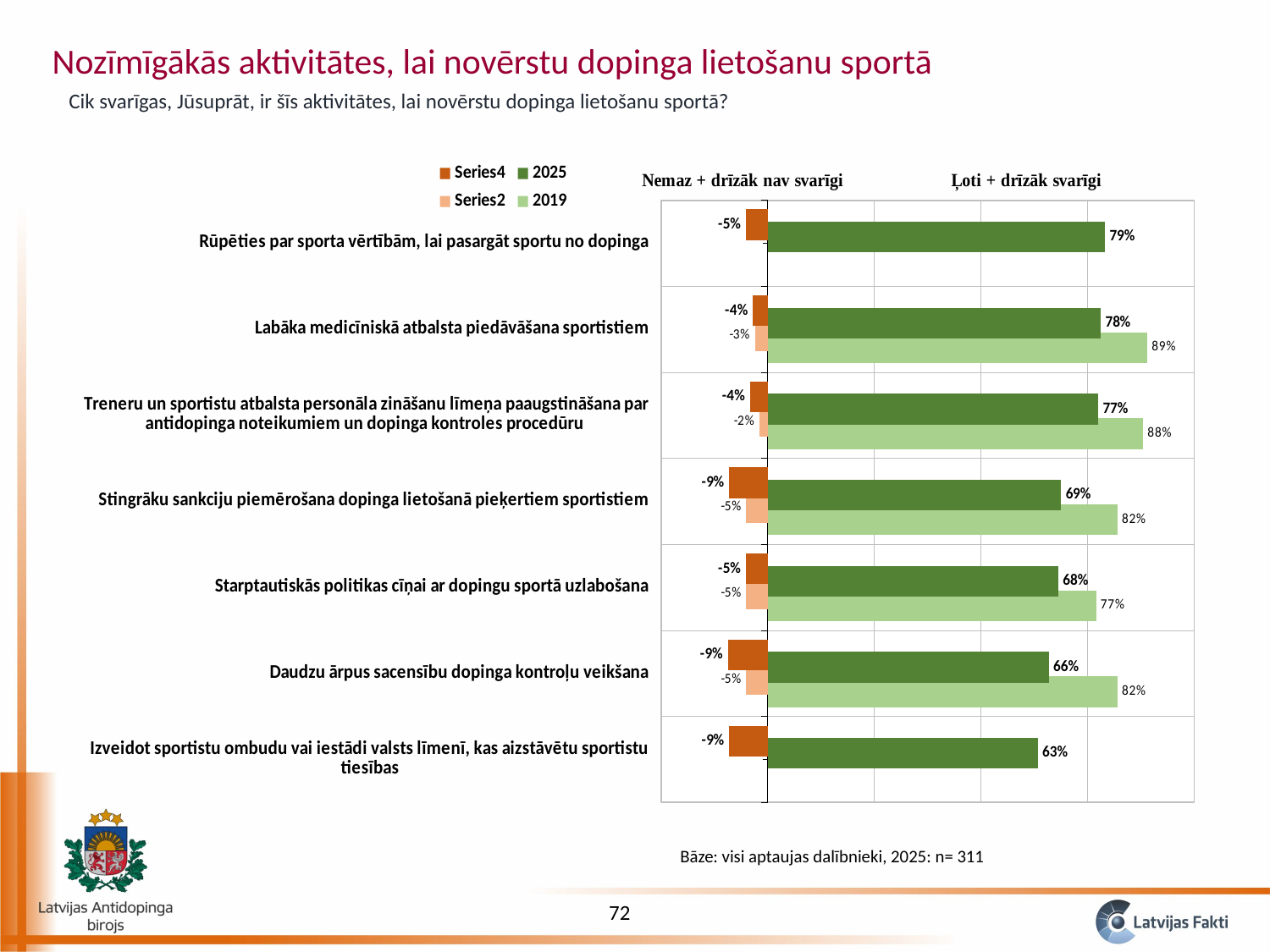

Nozīmīgākās aktivitātes, lai novērstu dopinga lietošanu sportā
Cik svarīgas, Jūsuprāt, ir šīs aktivitātes, lai novērstu dopinga lietošanu sportā?

### Chart

| Category | 2019 |  | 2025 |  |
|---|---|---|---|---|
| Izveidot sportistu ombudu vai iestādi valsts līmenī, kas aizstāvētu sportistu tiesības | None | None | 0.6334405144694535 | -0.090032154340836 |
| Daudzu ārpus sacensību dopinga kontroļu veikšana | 0.82 | -0.05 | 0.6591639871382636 | -0.0932475884244373 |
| Starptautiskās politikas cīņai ar dopingu sportā uzlabošana | 0.77 | -0.05 | 0.6816720257234726 | -0.0514469453376206 |
| Stingrāku sankciju piemērošana dopinga lietošanā pieķertiem sportistiem | 0.82 | -0.05 | 0.6881028938906752 | -0.090032154340836 |
| Treneru un sportistu atbalsta personāla zināšanu līmeņa paaugstināšana par antidopinga noteikumiem un dopinga kontroles procedūru  | 0.88 | -0.02 | 0.7749196141479101 | -0.0418006430868167 |
| Labāka medicīniskā atbalsta piedāvāšana sportistiem | 0.89 | -0.03 | 0.7813504823151126 | -0.0353697749196141 |
| Rūpēties par sporta vērtībām, lai pasargāt sportu no dopinga | None | None | 0.7909967845659165 | -0.0514469453376206 |
Bāze: visi aptaujas dalībnieki, 2025: n= 311
72